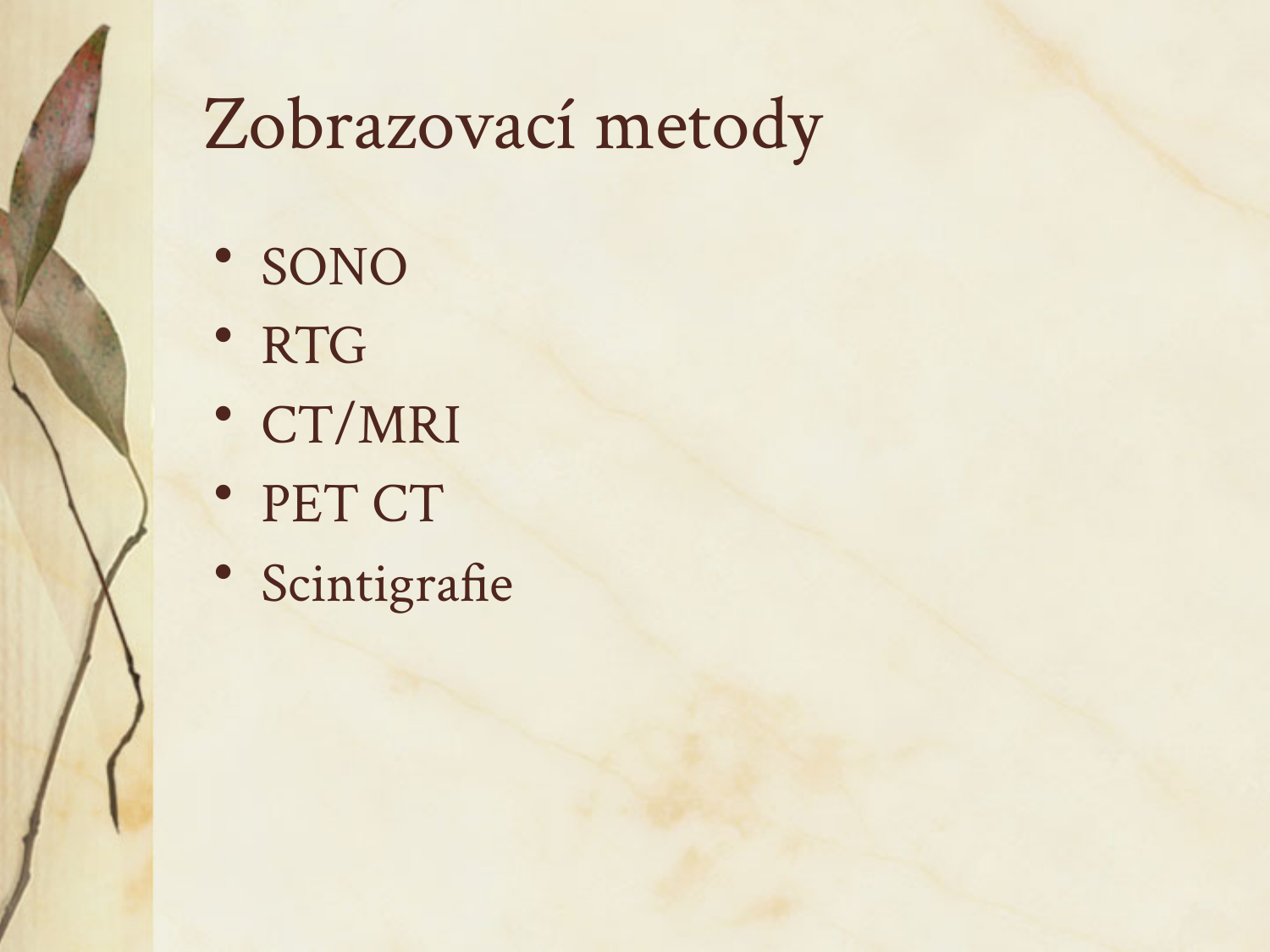

# Zobrazovací metody
SONO
RTG
CT/MRI
PET CT
Scintigrafie